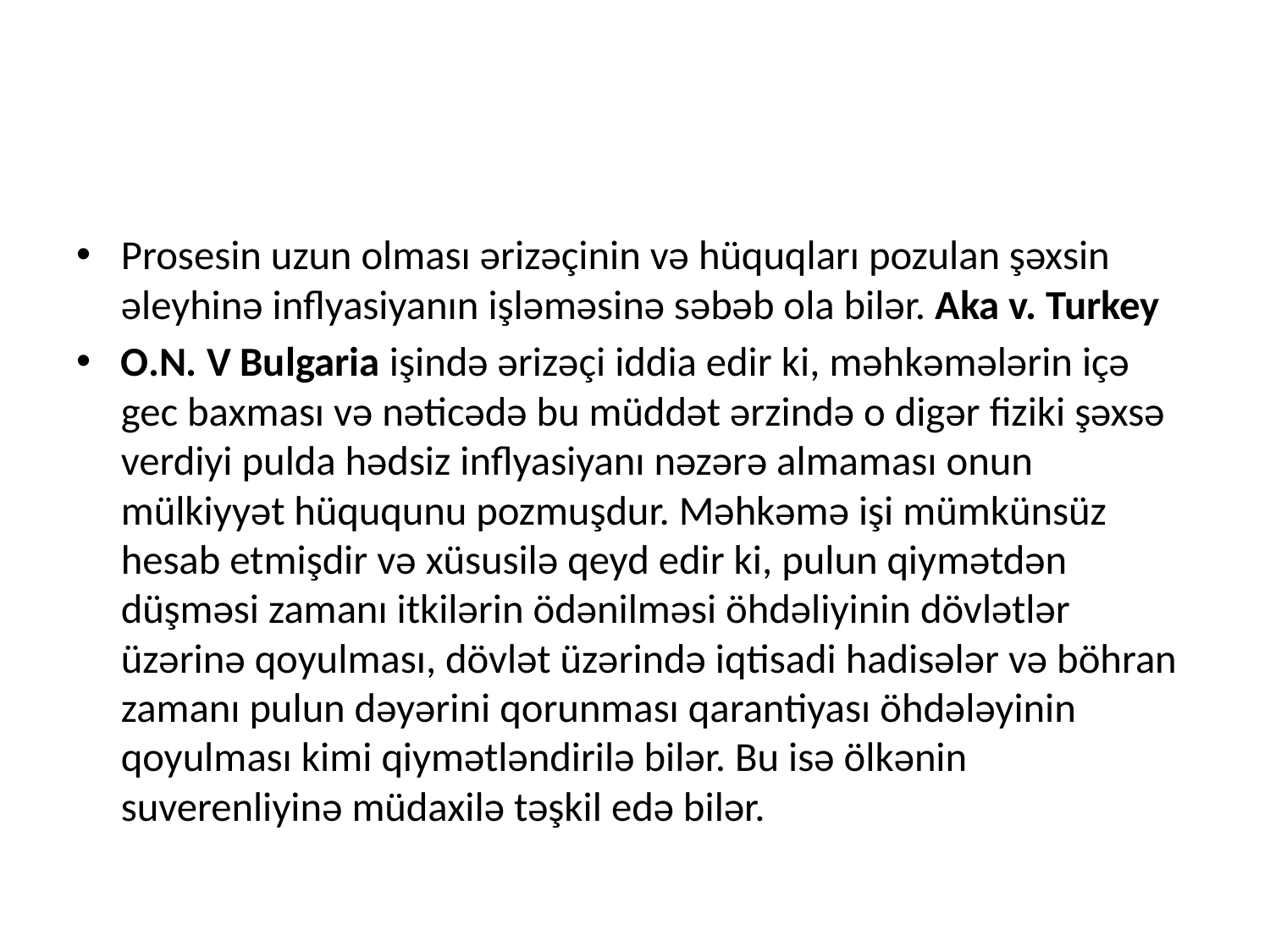

#
Prosesin uzun olması ərizəçinin və hüquqları pozulan şəxsin əleyhinə inflyasiyanın işləməsinə səbəb ola bilər. Aka v. Turkey
O.N. V Bulgaria işində ərizəçi iddia edir ki, məhkəmələrin içə gec baxması və nəticədə bu müddət ərzində o digər fiziki şəxsə verdiyi pulda hədsiz inflyasiyanı nəzərə almaması onun mülkiyyət hüququnu pozmuşdur. Məhkəmə işi mümkünsüz hesab etmişdir və xüsusilə qeyd edir ki, pulun qiymətdən düşməsi zamanı itkilərin ödənilməsi öhdəliyinin dövlətlər üzərinə qoyulması, dövlət üzərində iqtisadi hadisələr və böhran zamanı pulun dəyərini qorunması qarantiyası öhdələyinin qoyulması kimi qiymətləndirilə bilər. Bu isə ölkənin suverenliyinə müdaxilə təşkil edə bilər.